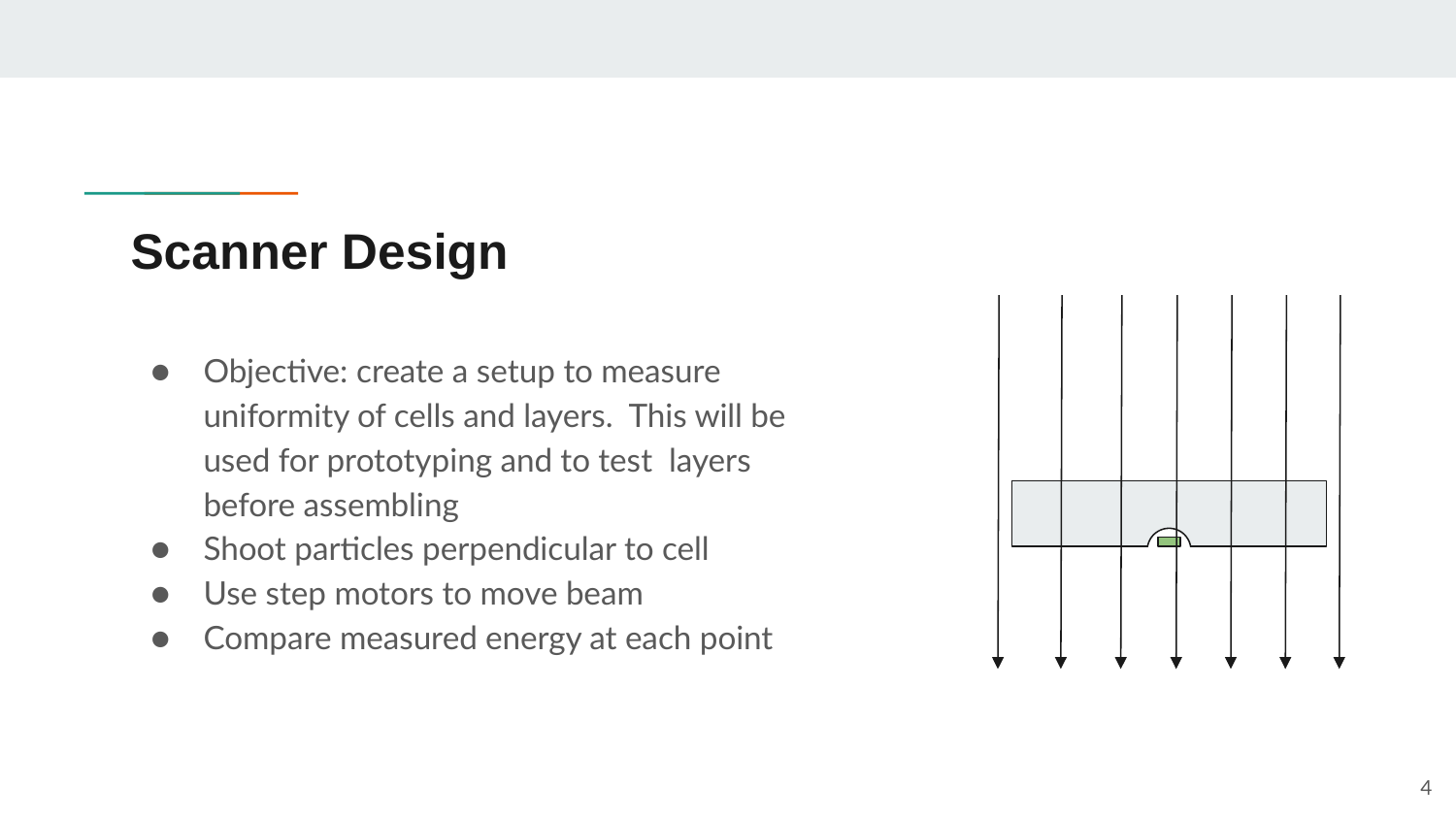

# Scanner Design
Objective: create a setup to measure uniformity of cells and layers.  This will be used for prototyping and to test  layers before assembling
Shoot particles perpendicular to cell
Use step motors to move beam
Compare measured energy at each point

4